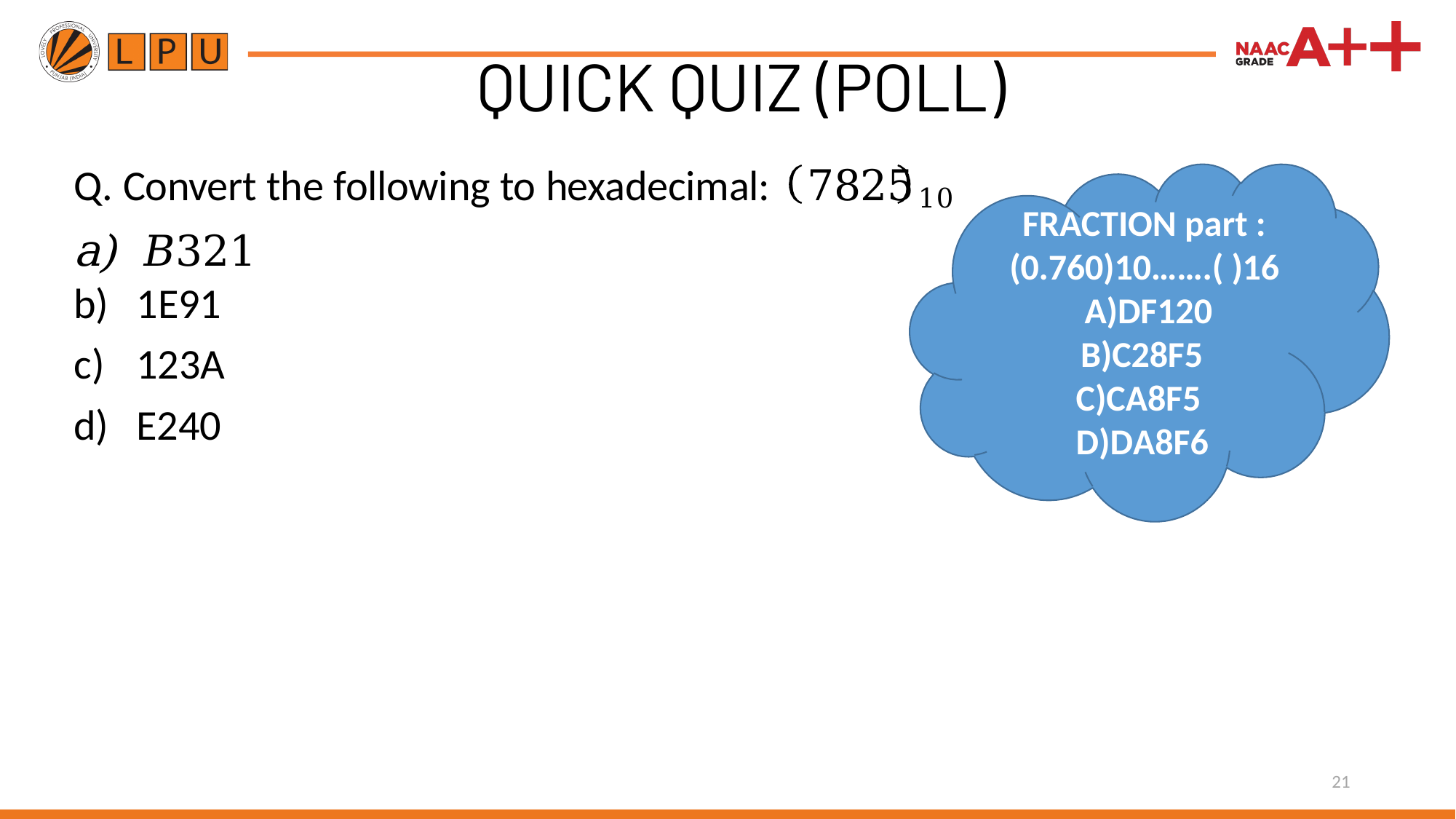

# QUICK QUIZ (POLL)
Q. Convert the following to hexadecimal:	7825	10
a)	𝐵321

FRACTION part :  (0.760)10…….( )16  A)DF120
B)C28F5  C)CA8F5  D)DA8F6
b)	1E91
c)	123A
d)	E240
21